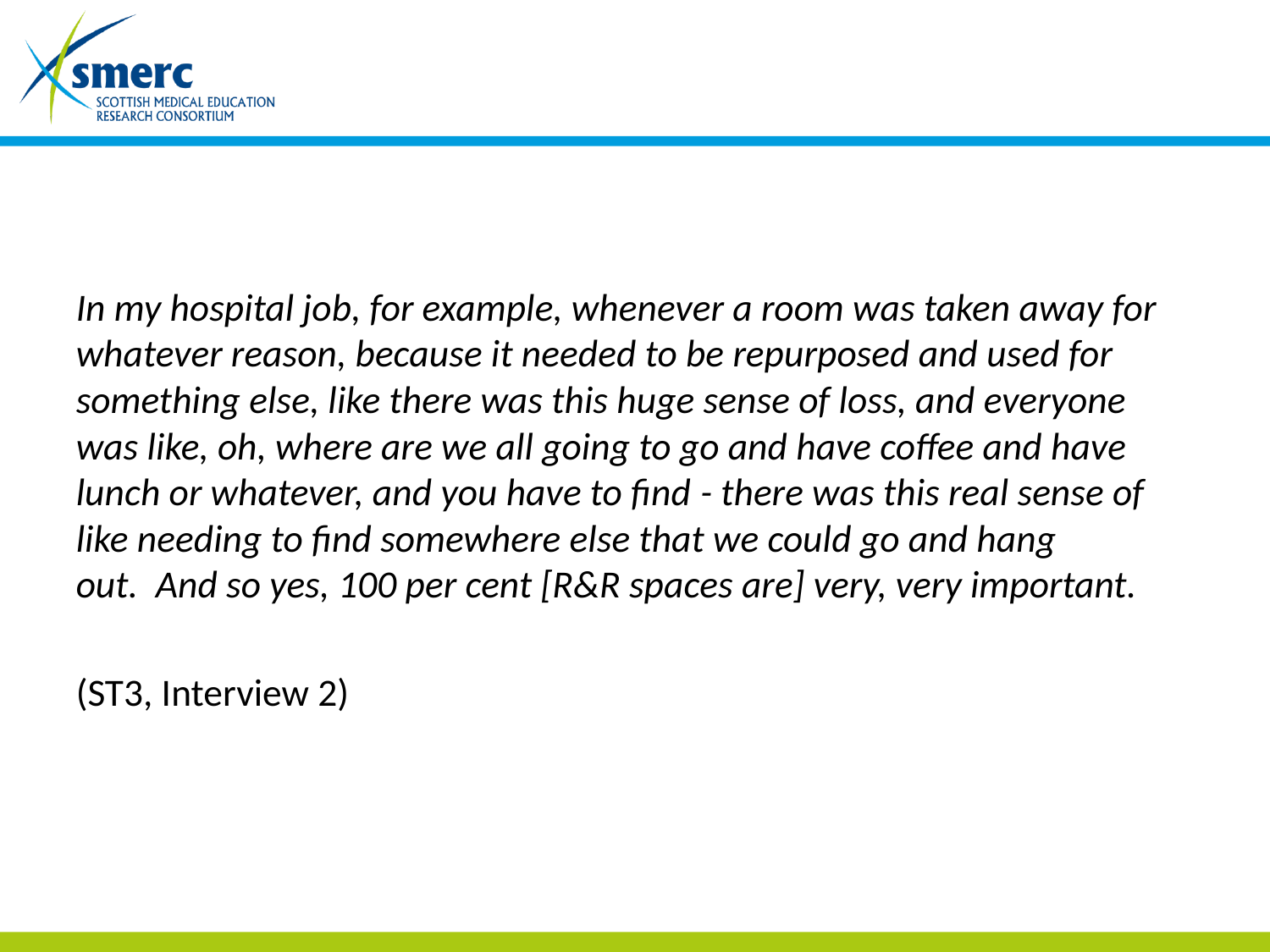

In my hospital job, for example, whenever a room was taken away for whatever reason, because it needed to be repurposed and used for something else, like there was this huge sense of loss, and everyone was like, oh, where are we all going to go and have coffee and have lunch or whatever, and you have to find - there was this real sense of like needing to find somewhere else that we could go and hang out.  And so yes, 100 per cent [R&R spaces are] very, very important.

(ST3, Interview 2)